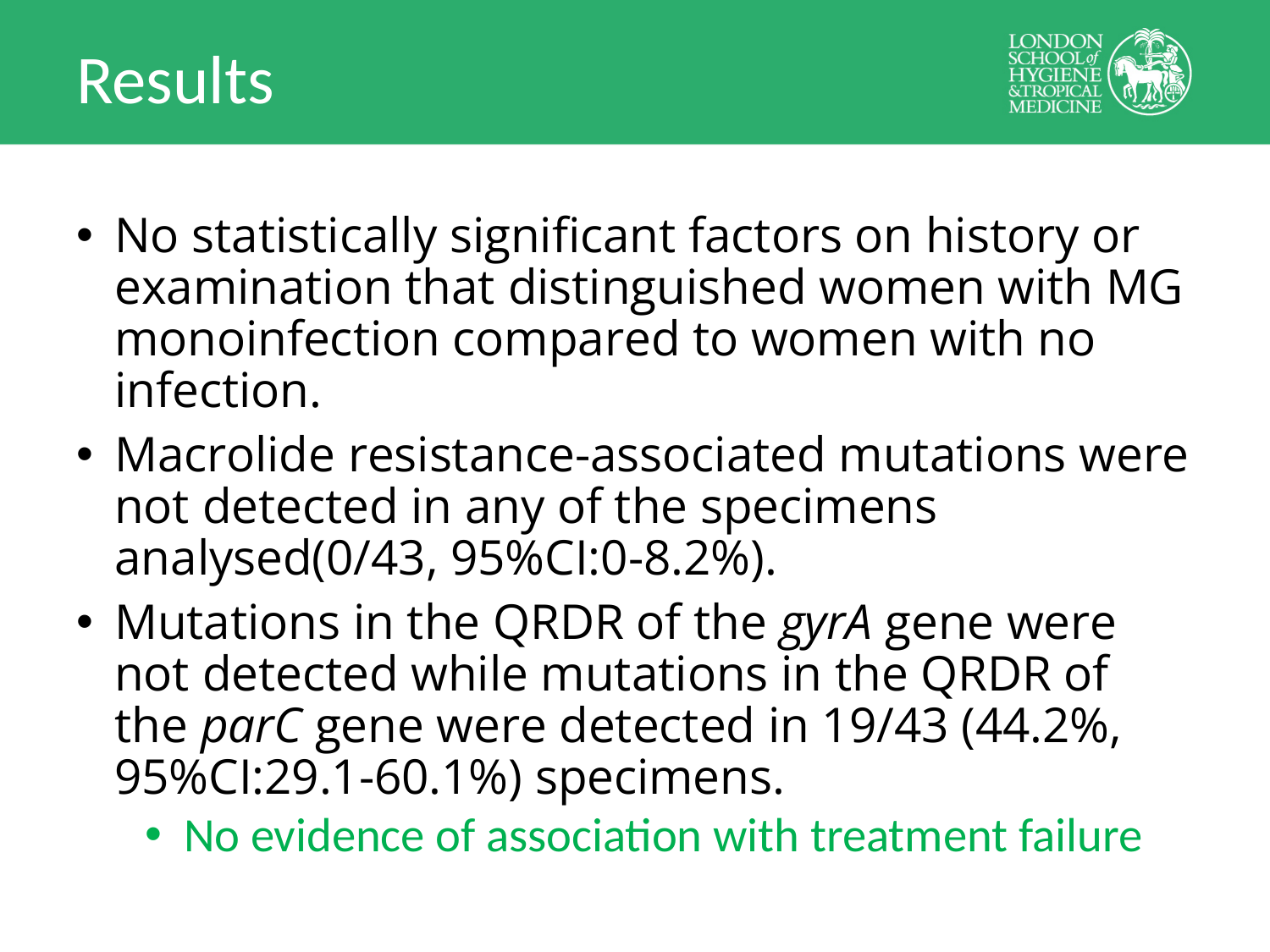

# Results
No statistically significant factors on history or examination that distinguished women with MG monoinfection compared to women with no infection.
Macrolide resistance-associated mutations were not detected in any of the specimens analysed(0/43, 95%CI:0-8.2%).
Mutations in the QRDR of the gyrA gene were not detected while mutations in the QRDR of the parC gene were detected in 19/43 (44.2%, 95%CI:29.1-60.1%) specimens.
No evidence of association with treatment failure